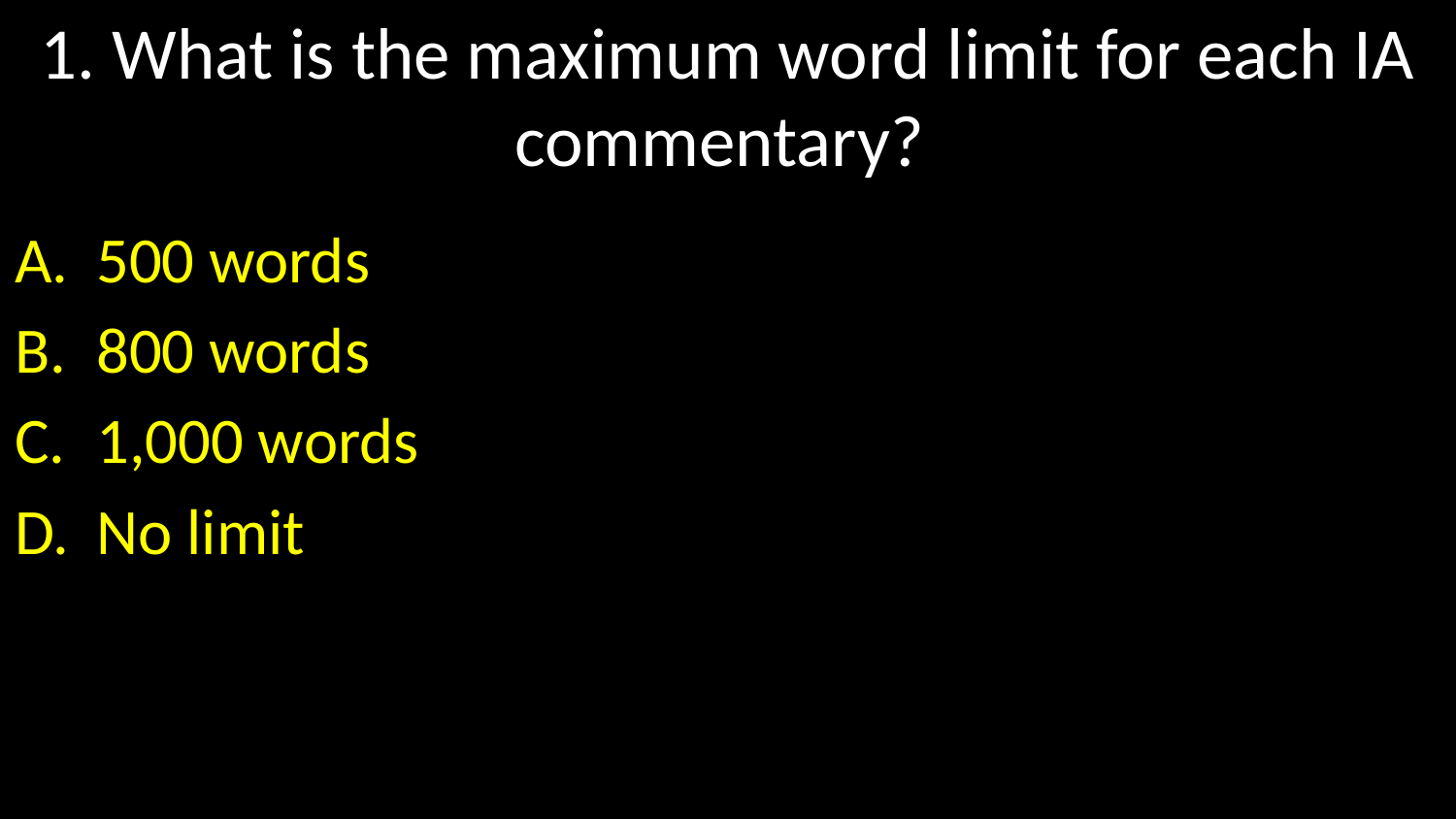

# 1. What is the maximum word limit for each IA commentary?
500 words
800 words
1,000 words
No limit